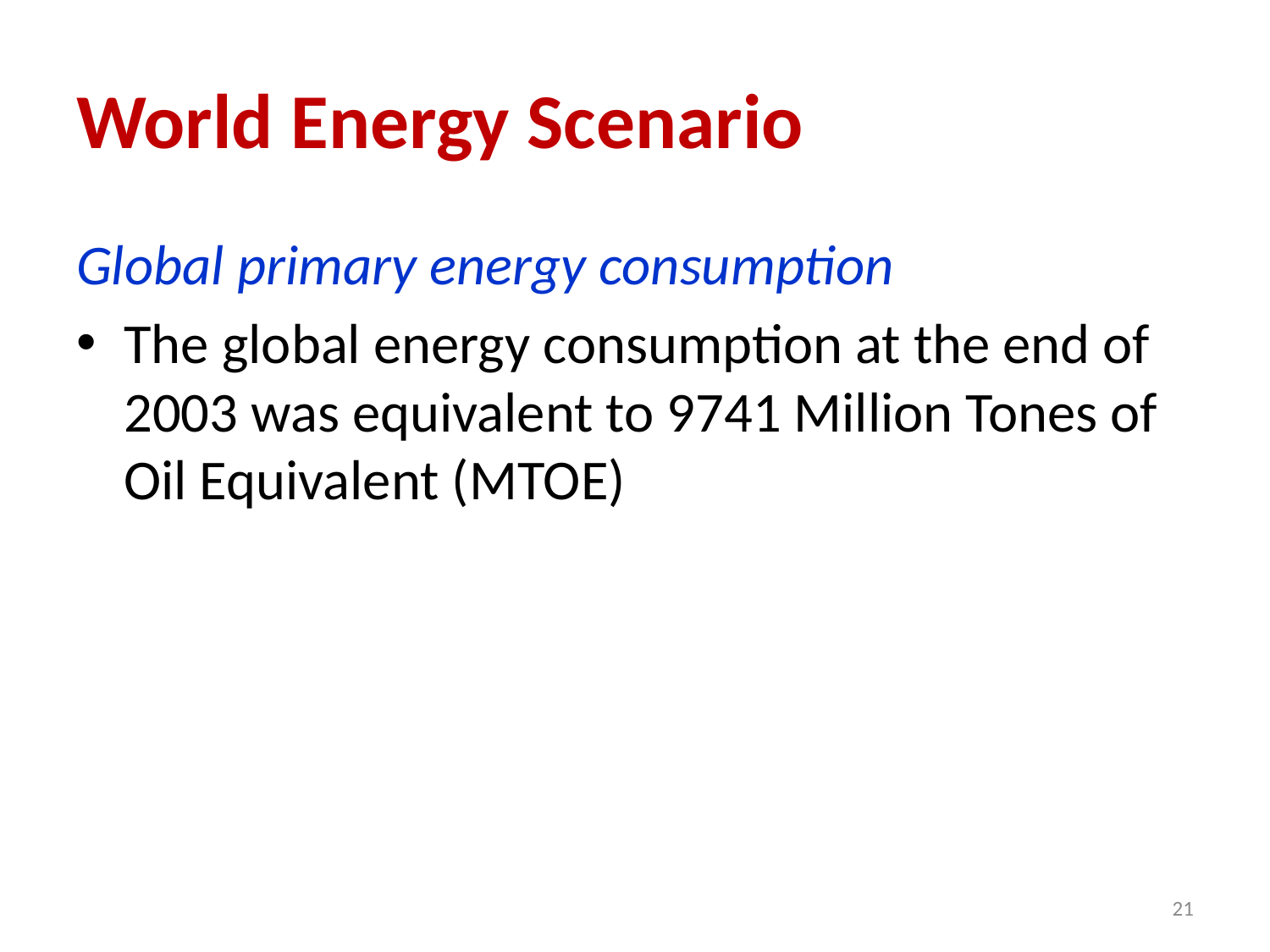

# World Energy Scenario
Global primary energy consumption
The global energy consumption at the end of 2003 was equivalent to 9741 Million Tones of Oil Equivalent (MTOE)

21